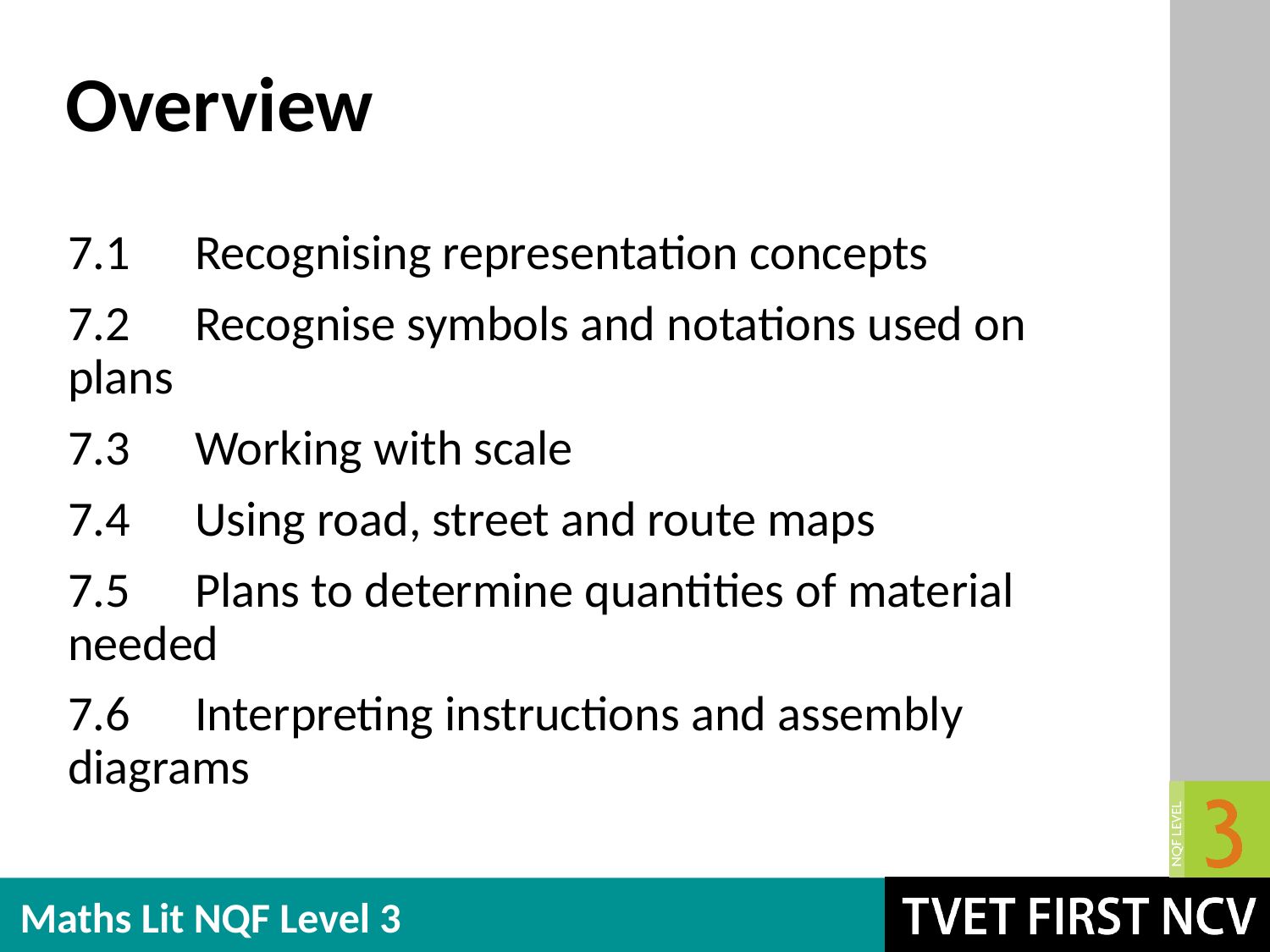

# Overview
7.1	Recognising representation concepts
7.2	Recognise symbols and notations used on 	plans
7.3	Working with scale
7.4	Using road, street and route maps
7.5	Plans to determine quantities of material 	needed
7.6	Interpreting instructions and assembly 	diagrams